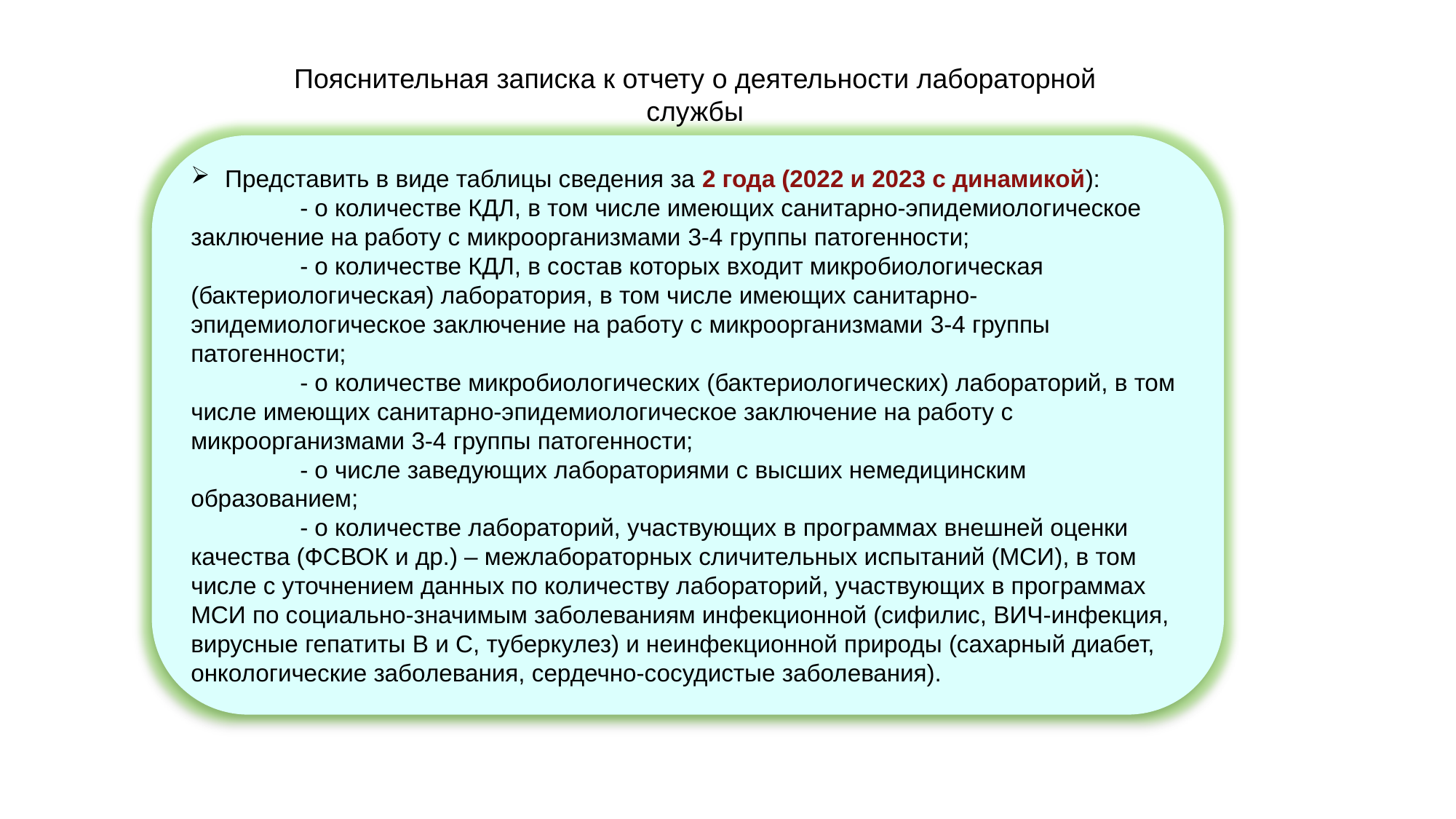

Пояснительная записка к отчету о деятельности лабораторной службы
Представить в виде таблицы сведения за 2 года (2022 и 2023 с динамикой):
	- о количестве КДЛ, в том числе имеющих санитарно-эпидемиологическое заключение на работу с микроорганизмами 3-4 группы патогенности;
	- о количестве КДЛ, в состав которых входит микробиологическая (бактериологическая) лаборатория, в том числе имеющих санитарно-эпидемиологическое заключение на работу с микроорганизмами 3-4 группы патогенности;
	- о количестве микробиологических (бактериологических) лабораторий, в том числе имеющих санитарно-эпидемиологическое заключение на работу с микроорганизмами 3-4 группы патогенности;
	- о числе заведующих лабораториями с высших немедицинским образованием;
	- о количестве лабораторий, участвующих в программах внешней оценки качества (ФСВОК и др.) – межлабораторных сличительных испытаний (МСИ), в том числе с уточнением данных по количеству лабораторий, участвующих в программах МСИ по социально-значимым заболеваниям инфекционной (сифилис, ВИЧ-инфекция, вирусные гепатиты В и С, туберкулез) и неинфекционной природы (сахарный диабет, онкологические заболевания, сердечно-сосудистые заболевания).